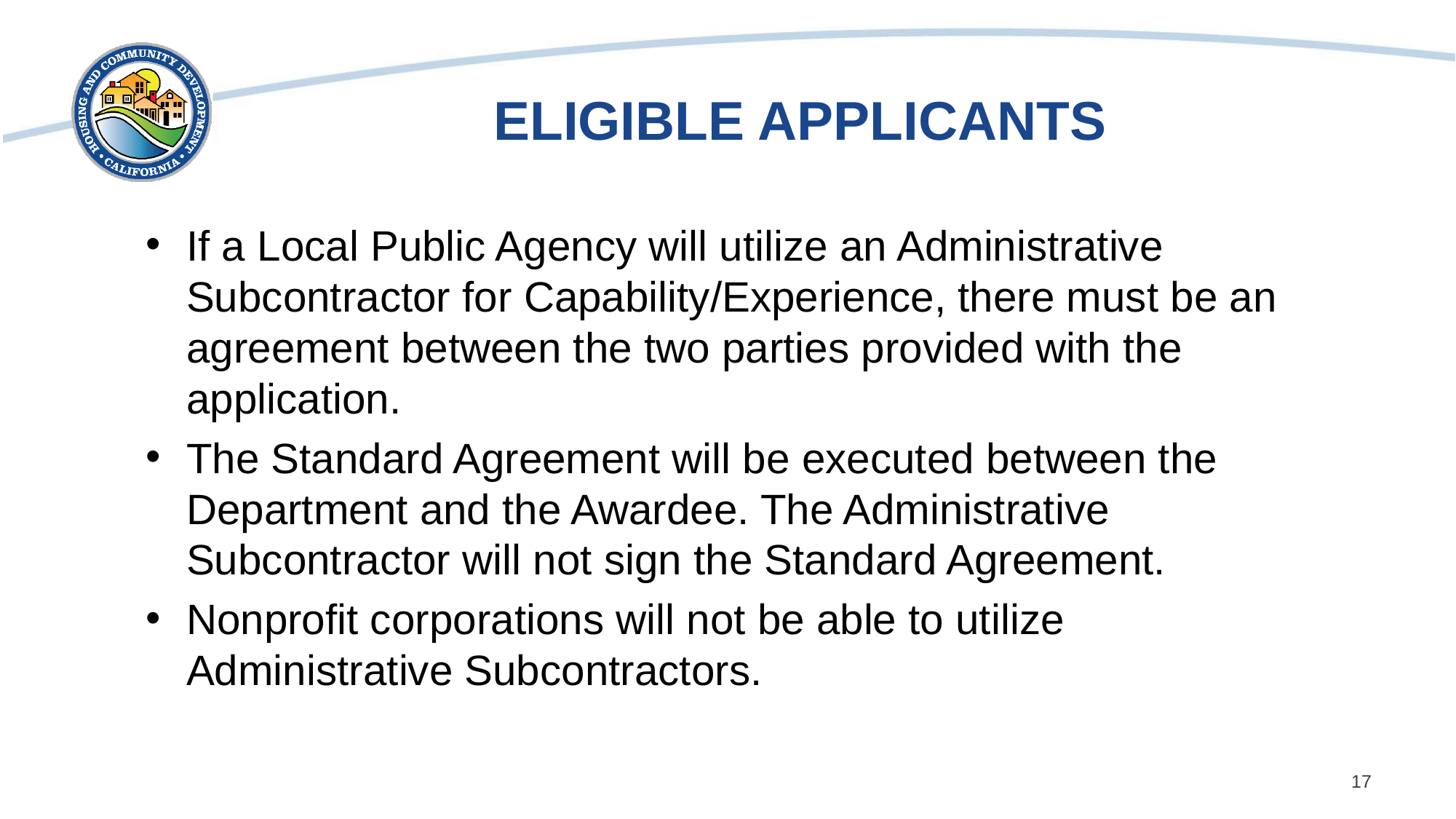

# ELIGIBLE APPLICANTS
If a Local Public Agency will utilize an Administrative Subcontractor for Capability/Experience, there must be an agreement between the two parties provided with the application.
The Standard Agreement will be executed between the Department and the Awardee. The Administrative Subcontractor will not sign the Standard Agreement.
Nonprofit corporations will not be able to utilize Administrative Subcontractors.

17